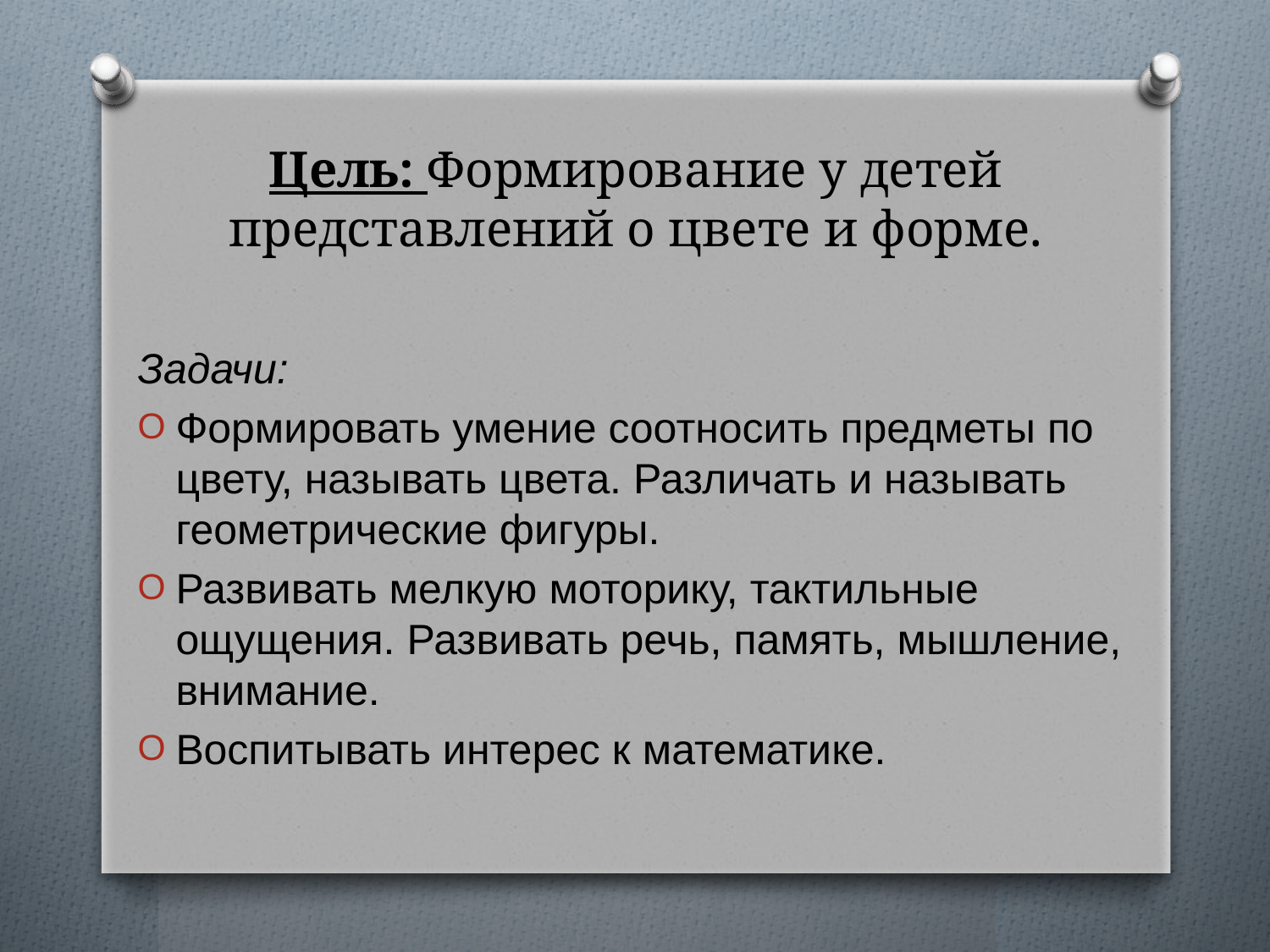

# Цель: Формирование у детей представлений о цвете и форме.

Задачи:
Формировать умение соотносить предметы по цвету, называть цвета. Различать и называть геометрические фигуры.
Развивать мелкую моторику, тактильные ощущения. Развивать речь, память, мышление, внимание.
Воспитывать интерес к математике.